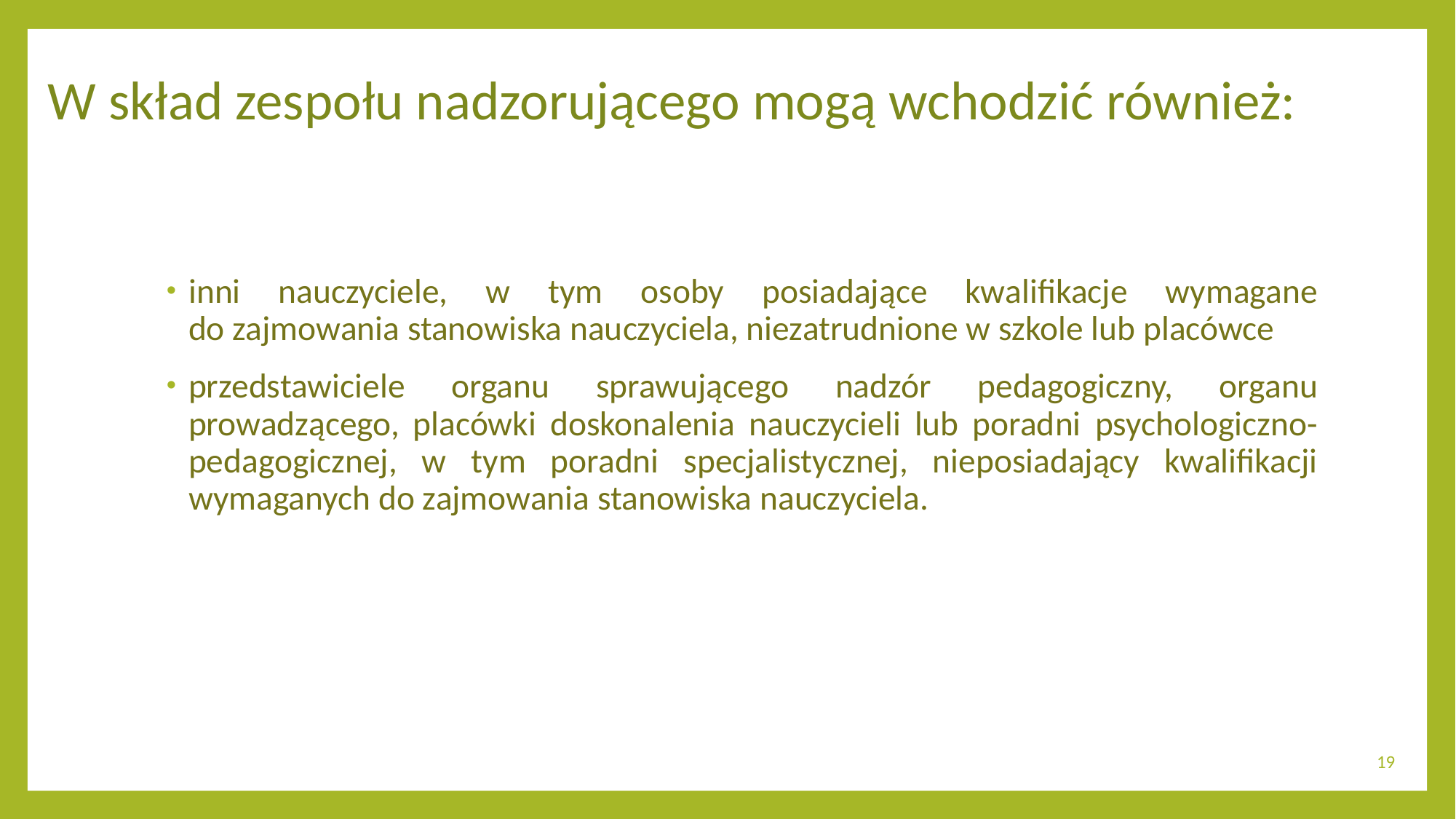

# W skład zespołu nadzorującego mogą wchodzić również:
inni nauczyciele, w tym osoby posiadające kwalifikacje wymagane
do zajmowania stanowiska nauczyciela, niezatrudnione w szkole lub placówce
przedstawiciele organu sprawującego nadzór pedagogiczny, organu prowadzącego, placówki doskonalenia nauczycieli lub poradni psychologiczno-pedagogicznej, w tym poradni specjalistycznej, nieposiadający kwalifikacji wymaganych do zajmowania stanowiska nauczyciela.
19